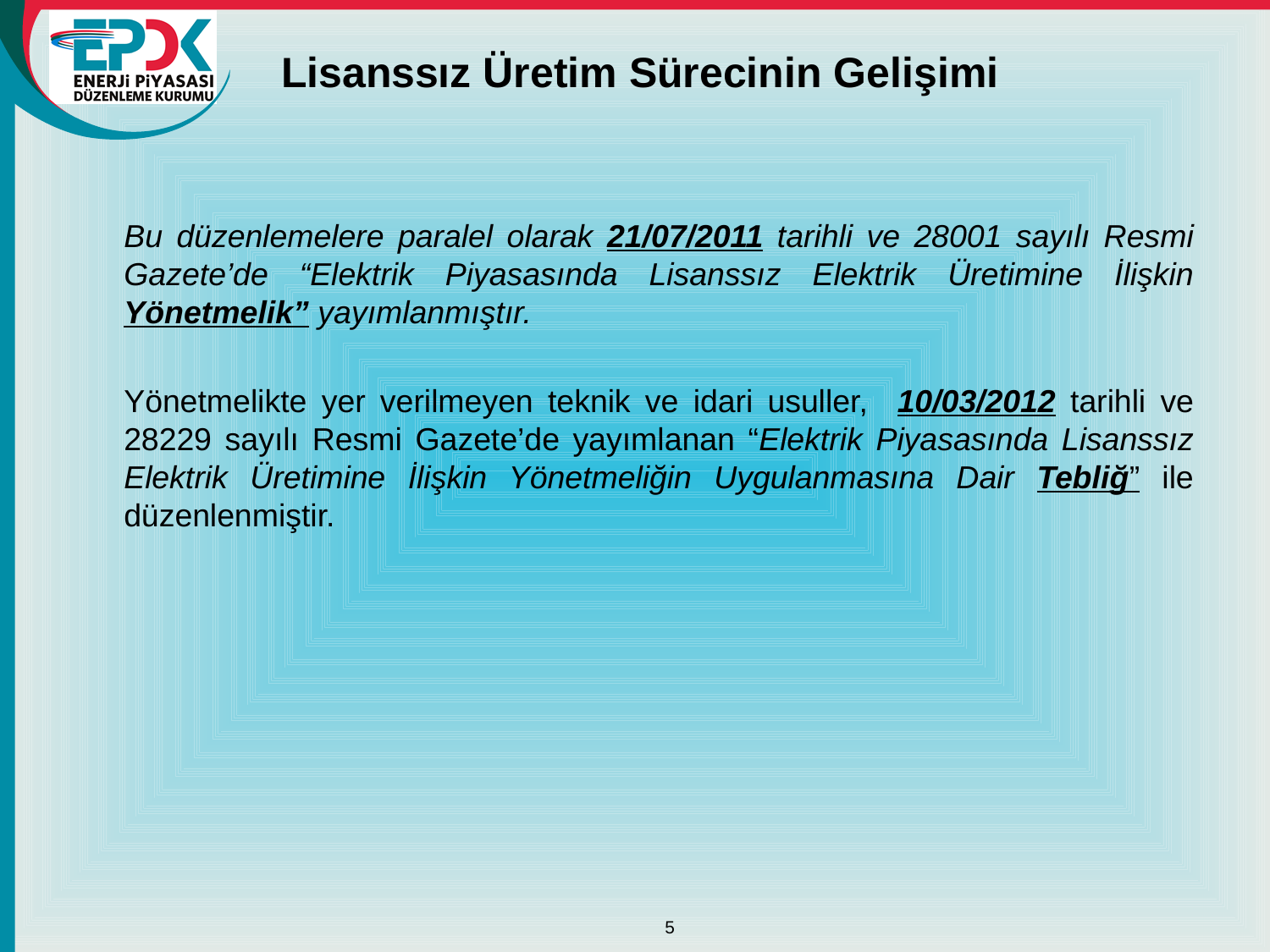

# Lisanssız Üretim Sürecinin Gelişimi

	Bu düzenlemelere paralel olarak 21/07/2011 tarihli ve 28001 sayılı Resmi Gazete’de “Elektrik Piyasasında Lisanssız Elektrik Üretimine İlişkin Yönetmelik” yayımlanmıştır.

	Yönetmelikte yer verilmeyen teknik ve idari usuller,  10/03/2012 tarihli ve 28229 sayılı Resmi Gazete’de yayımlanan “Elektrik Piyasasında Lisanssız Elektrik Üretimine İlişkin Yönetmeliğin Uygulanmasına Dair Tebliğ” ile düzenlenmiştir.

5